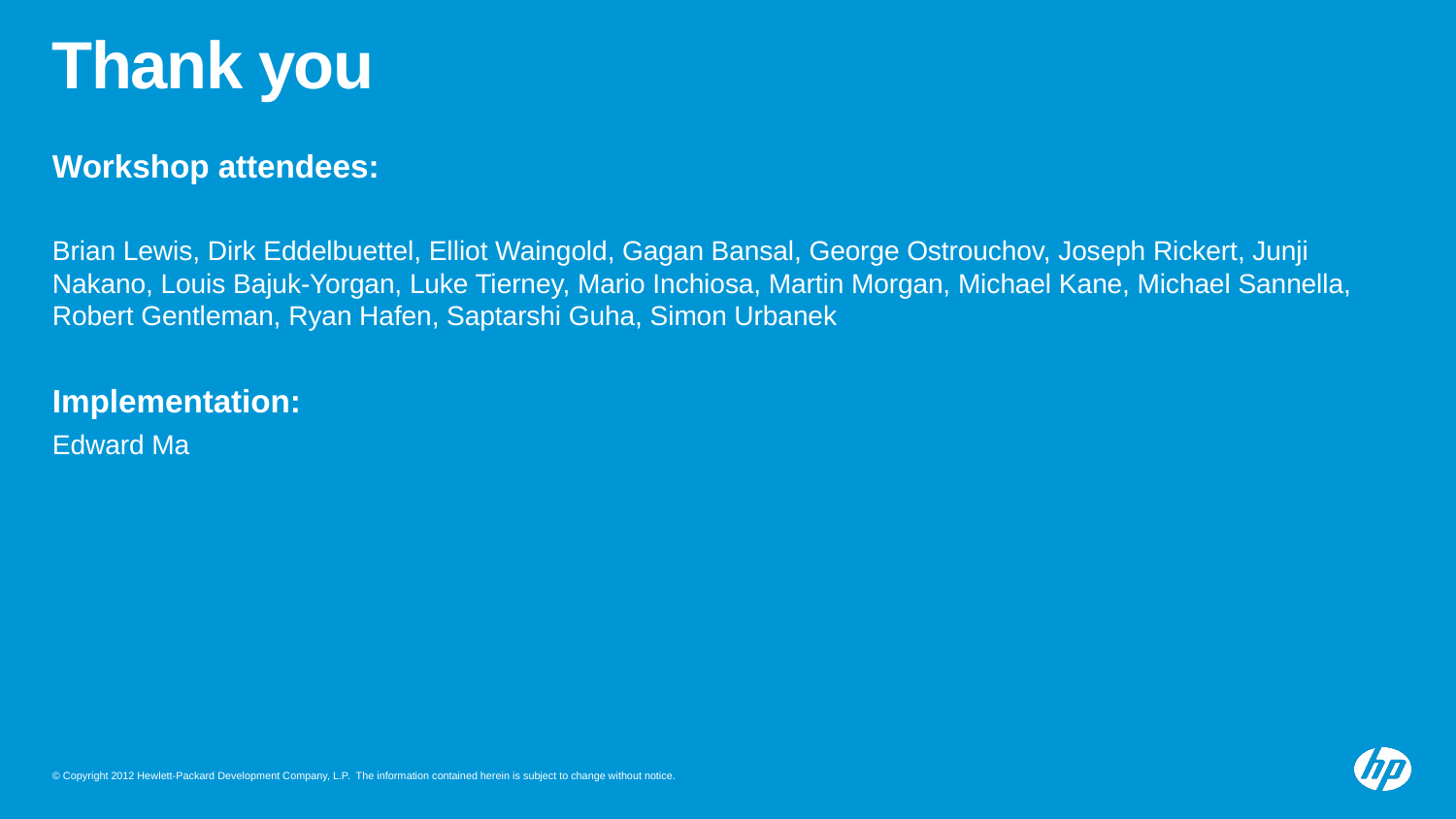

# Thank you
Workshop attendees:

Brian Lewis, Dirk Eddelbuettel, Elliot Waingold, Gagan Bansal, George Ostrouchov, Joseph Rickert, Junji Nakano, Louis Bajuk-Yorgan, Luke Tierney, Mario Inchiosa, Martin Morgan, Michael Kane, Michael Sannella, Robert Gentleman, Ryan Hafen, Saptarshi Guha, Simon Urbanek

Implementation:
Edward Ma